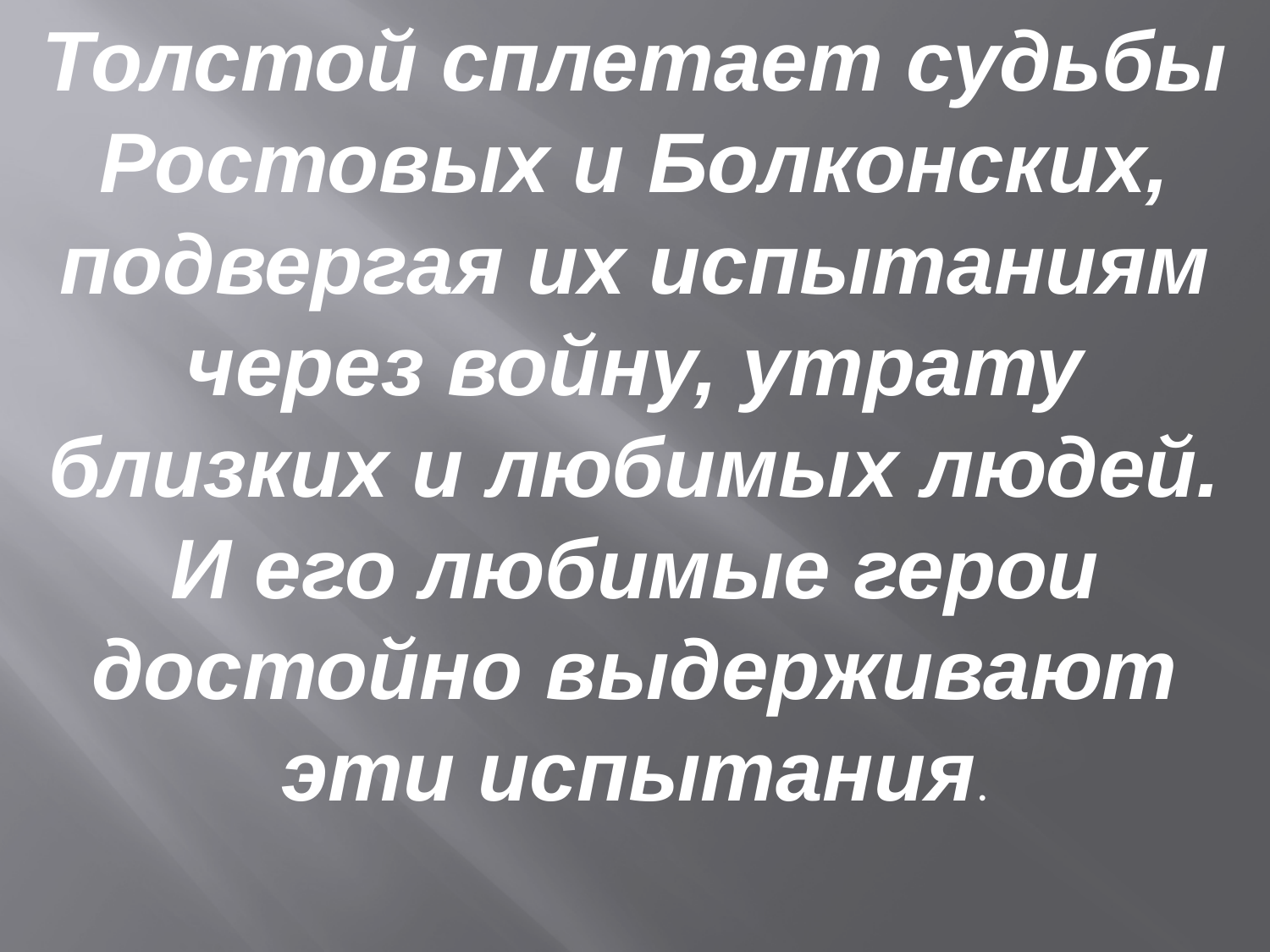

Толстой сплетает судьбы Ростовых и Болконских, подвергая их испытаниям через войну, утрату близких и любимых людей. И его любимые герои достойно выдерживают эти испытания.